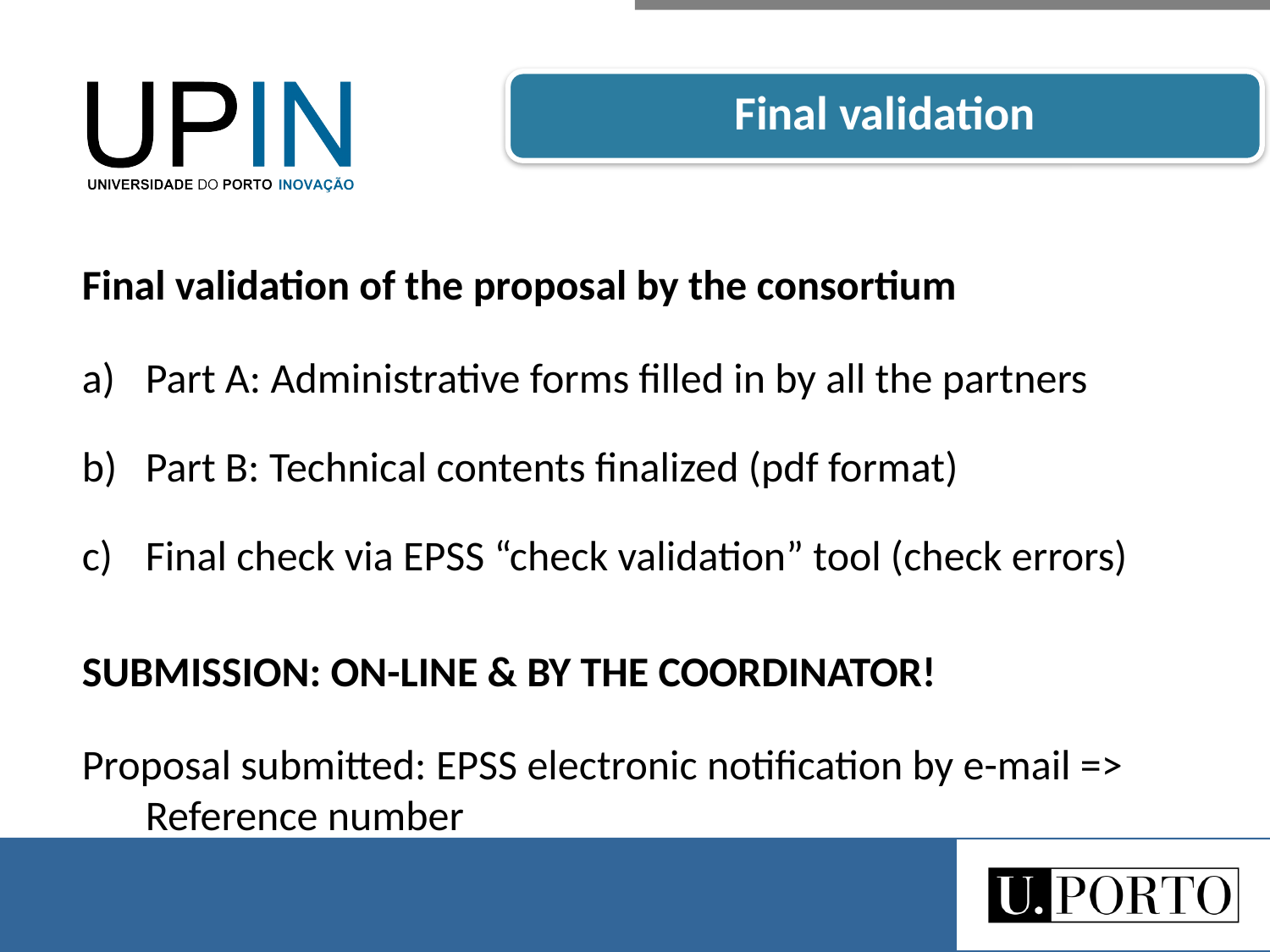

Final validation

Final validation of the proposal by the consortium

Part A: Administrative forms filled in by all the partners

Part B: Technical contents finalized (pdf format)

Final check via EPSS “check validation” tool (check errors)

SUBMISSION: ON-LINE & BY THE COORDINATOR!

Proposal submitted: EPSS electronic notification by e-mail => Reference number